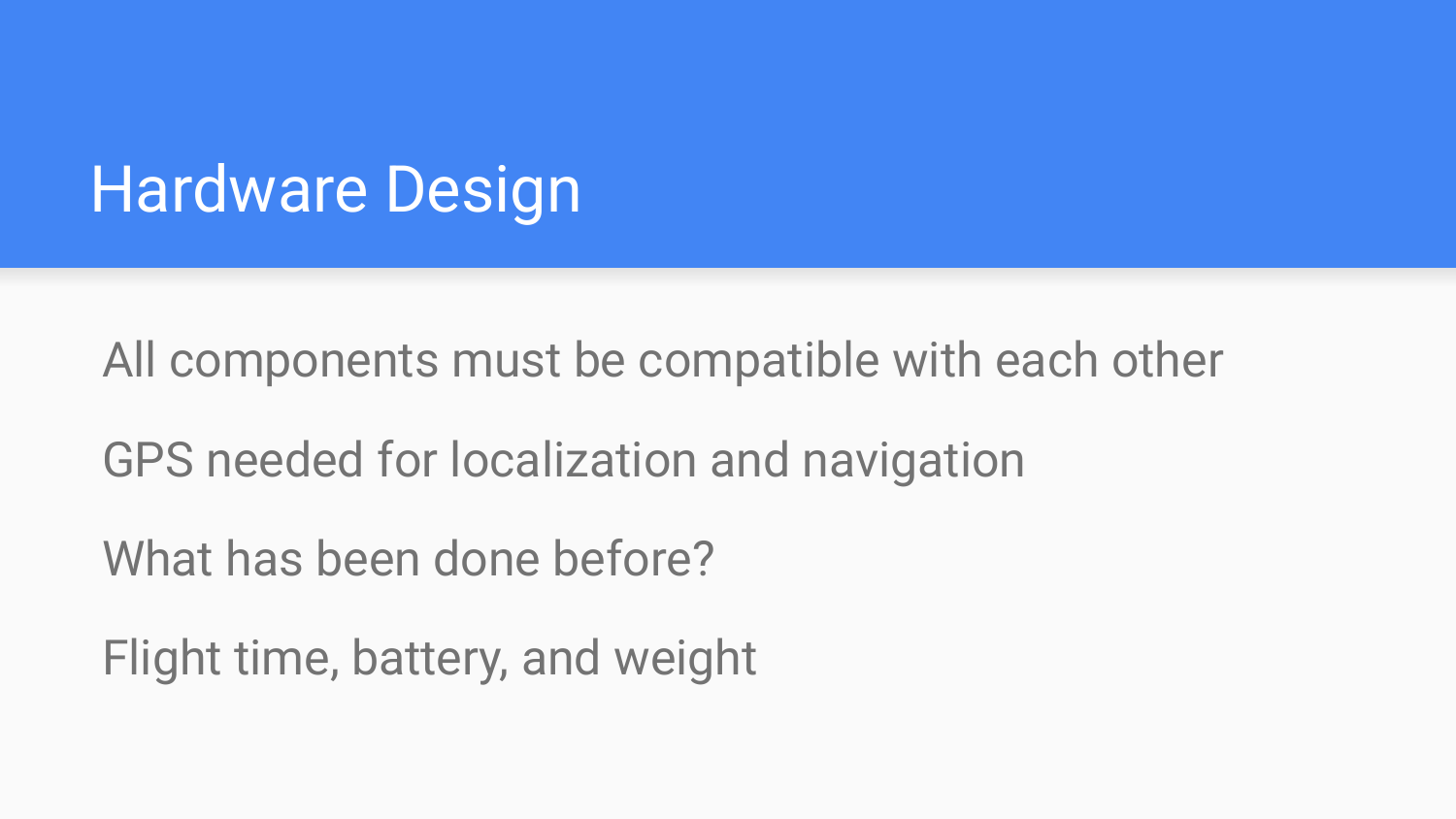

# Hardware Design
All components must be compatible with each other
GPS needed for localization and navigation
What has been done before?
Flight time, battery, and weight